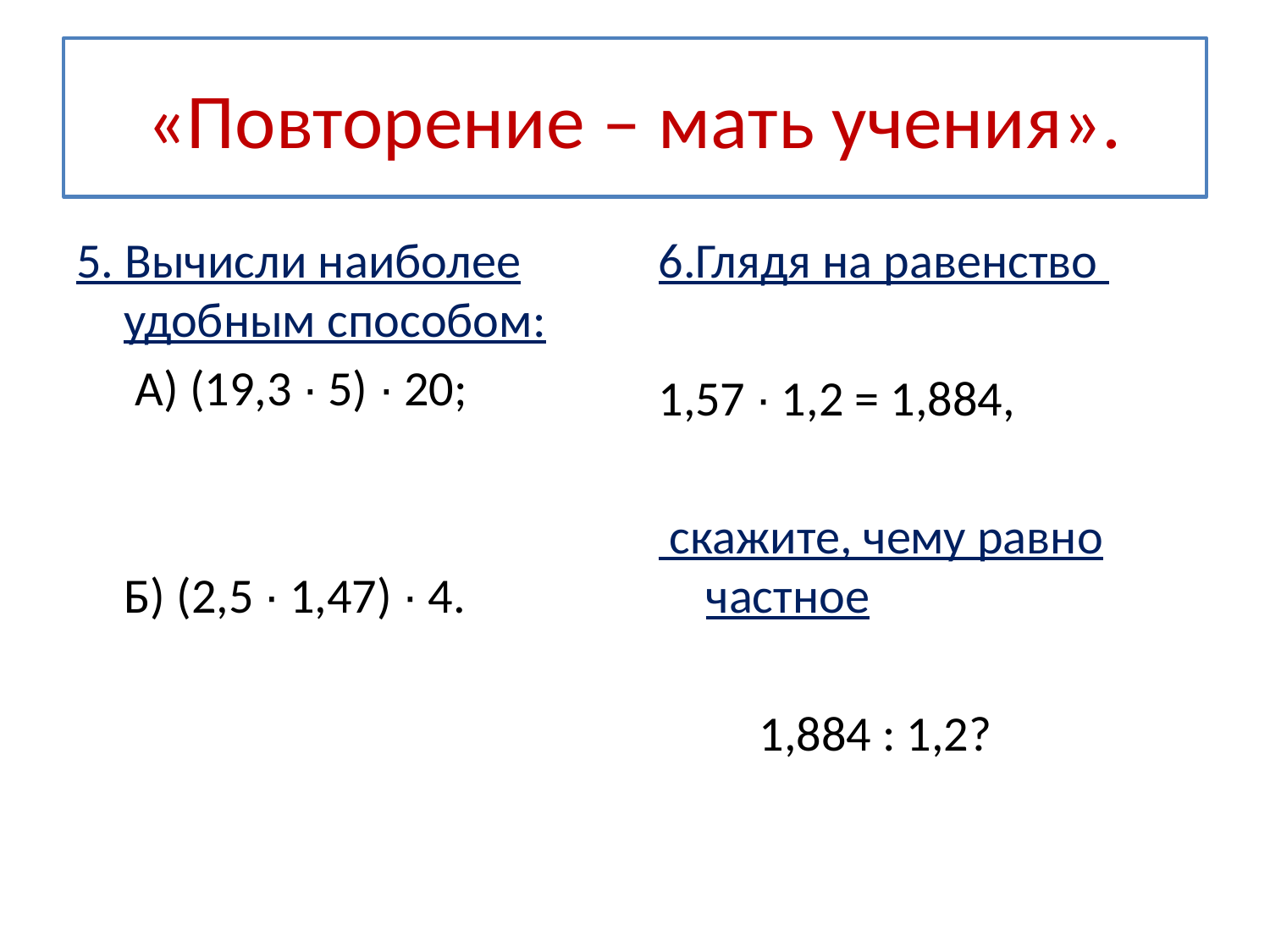

# «Повторение – мать учения».
5. Вычисли наиболее удобным способом:
	 А) (19,3 ∙ 5) ∙ 20;

	Б) (2,5 ∙ 1,47) ∙ 4.

6.Глядя на равенство

1,57 ∙ 1,2 = 1,884,

 скажите, чему равно частное

         1,884 : 1,2?